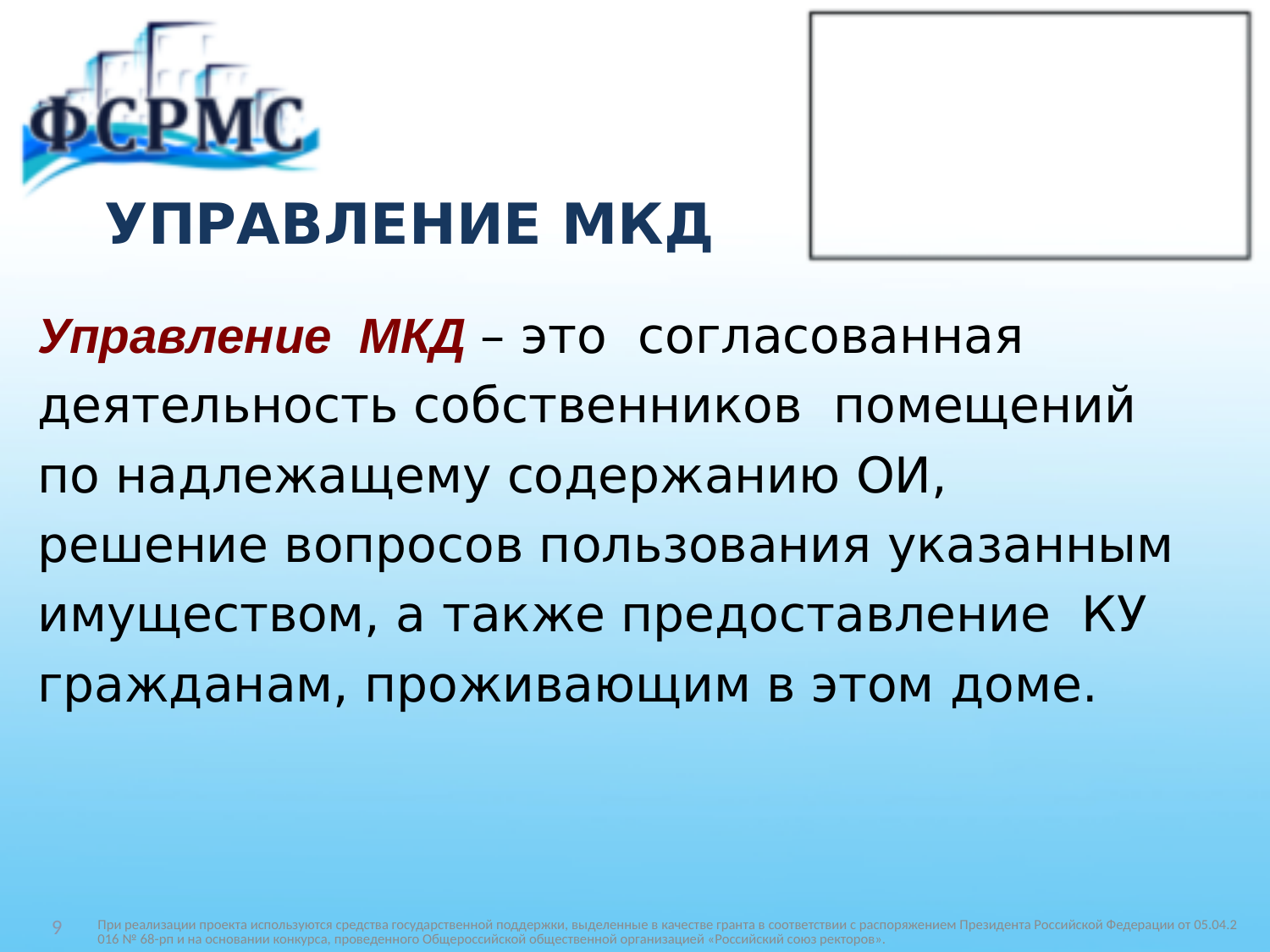

# УПРАВЛЕНИЕ МКД
Управление  МКД – это  согласованная
деятельность собственников  помещений
по надлежащему содержанию ОИ,
решение вопросов пользования указанным
имуществом, а также предоставление  КУ
гражданам, проживающим в этом доме.

При реализации проекта используются средства государственной поддержки, выделенные в качестве гранта в соответствии c распоряжением Президента Российской Федерации от 05.04.2016 № 68-рп и на основании конкурса, проведенного Общероссийской общественной организацией «Российский союз ректоров».
9